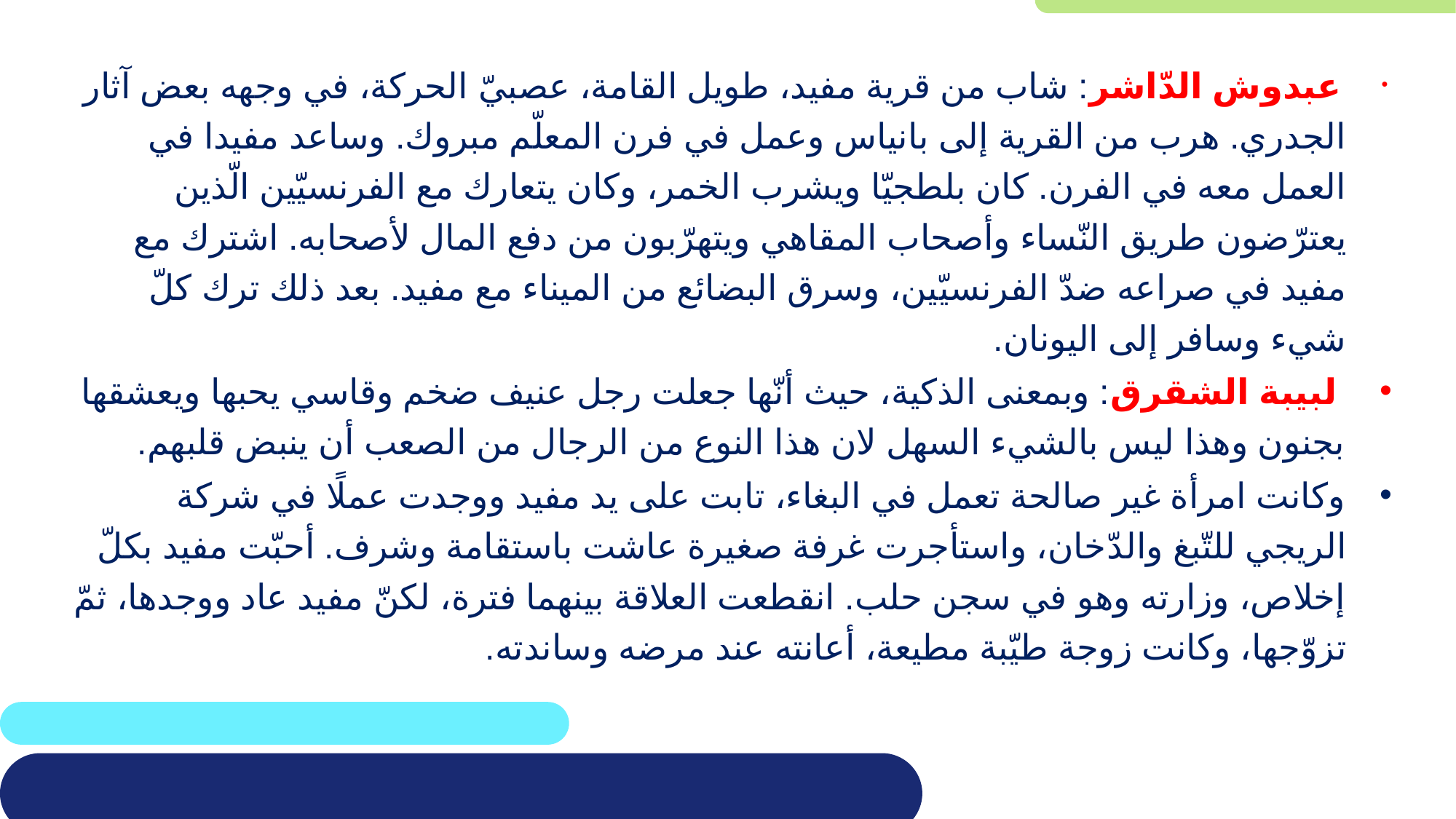

عبدوش الدّاشر: شاب من قرية مفيد، طويل القامة، عصبيّ الحركة، في وجهه بعض آثار الجدري. هرب من القرية إلى بانياس وعمل في فرن المعلّم مبروك. وساعد مفيدا في العمل معه في الفرن. كان بلطجيّا ويشرب الخمر، وكان يتعارك مع الفرنسيّين الّذين يعترّضون طريق النّساء وأصحاب المقاهي ويتهرّبون من دفع المال لأصحابه. اشترك مع مفيد في صراعه ضدّ الفرنسيّين، وسرق البضائع من الميناء مع مفيد. بعد ذلك ترك كلّ شيء وسافر إلى اليونان.
 لبيبة الشقرق: وبمعنى الذكية، حيث أنّها جعلت رجل عنيف ضخم وقاسي يحبها ويعشقها بجنون وهذا ليس بالشيء السهل لان هذا النوع من الرجال من الصعب أن ينبض قلبهم.
وكانت امرأة غير صالحة تعمل في البغاء، تابت على يد مفيد ووجدت عملًا في شركة الريجي للتّبغ والدّخان، واستأجرت غرفة صغيرة عاشت باستقامة وشرف. أحبّت مفيد بكلّ إخلاص، وزارته وهو في سجن حلب. انقطعت العلاقة بينهما فترة، لكنّ مفيد عاد ووجدها، ثمّ تزوّجها، وكانت زوجة طيّبة مطيعة، أعانته عند مرضه وساندته.